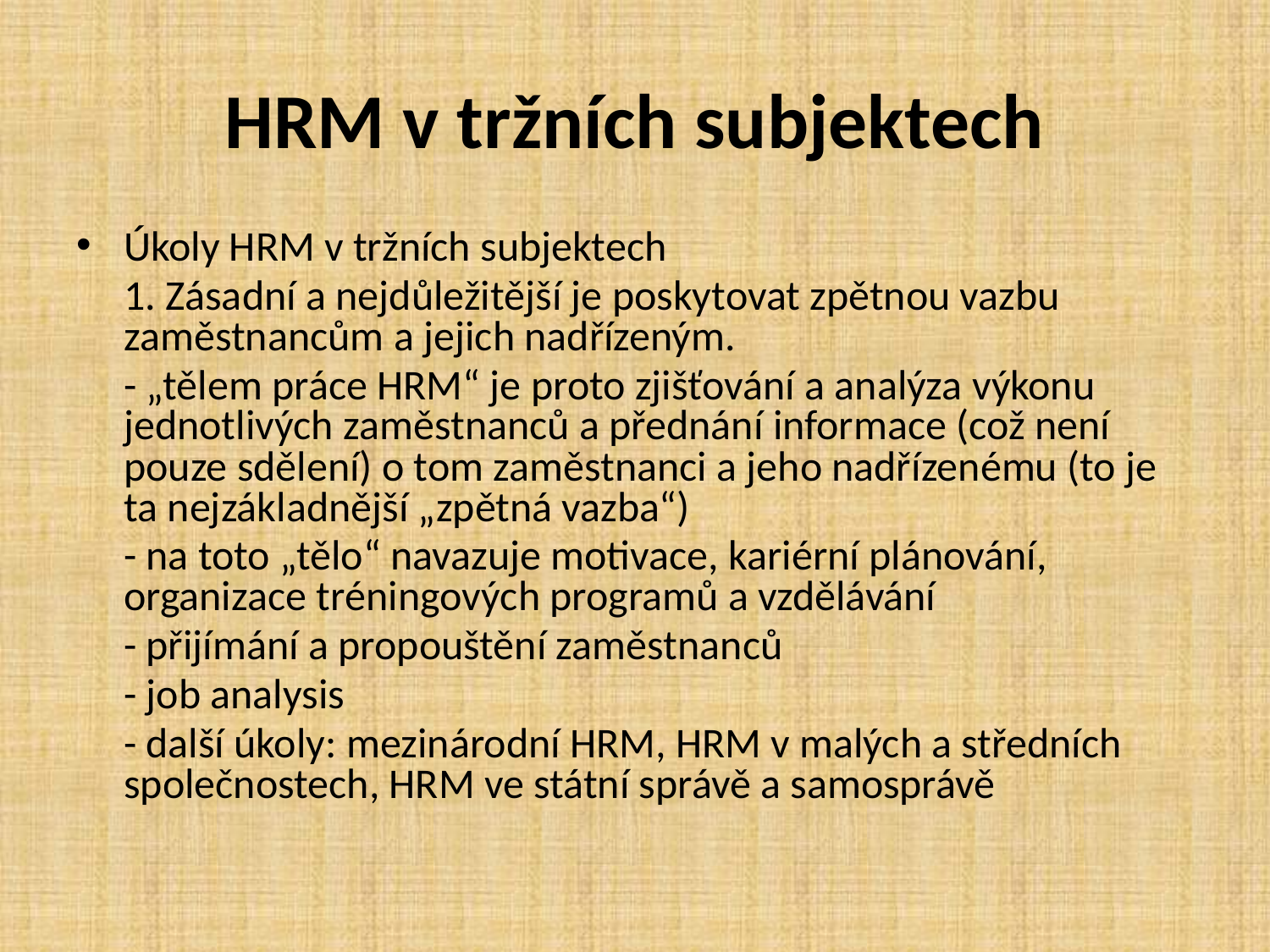

# HRM v tržních subjektech
Úkoly HRM v tržních subjektech
	1. Zásadní a nejdůležitější je poskytovat zpětnou vazbu zaměstnancům a jejich nadřízeným.
	- „tělem práce HRM“ je proto zjišťování a analýza výkonu jednotlivých zaměstnanců a přednání informace (což není pouze sdělení) o tom zaměstnanci a jeho nadřízenému (to je ta nejzákladnější „zpětná vazba“)
	- na toto „tělo“ navazuje motivace, kariérní plánování, organizace tréningových programů a vzdělávání
	- přijímání a propouštění zaměstnanců
	- job analysis
	- další úkoly: mezinárodní HRM, HRM v malých a středních společnostech, HRM ve státní správě a samosprávě